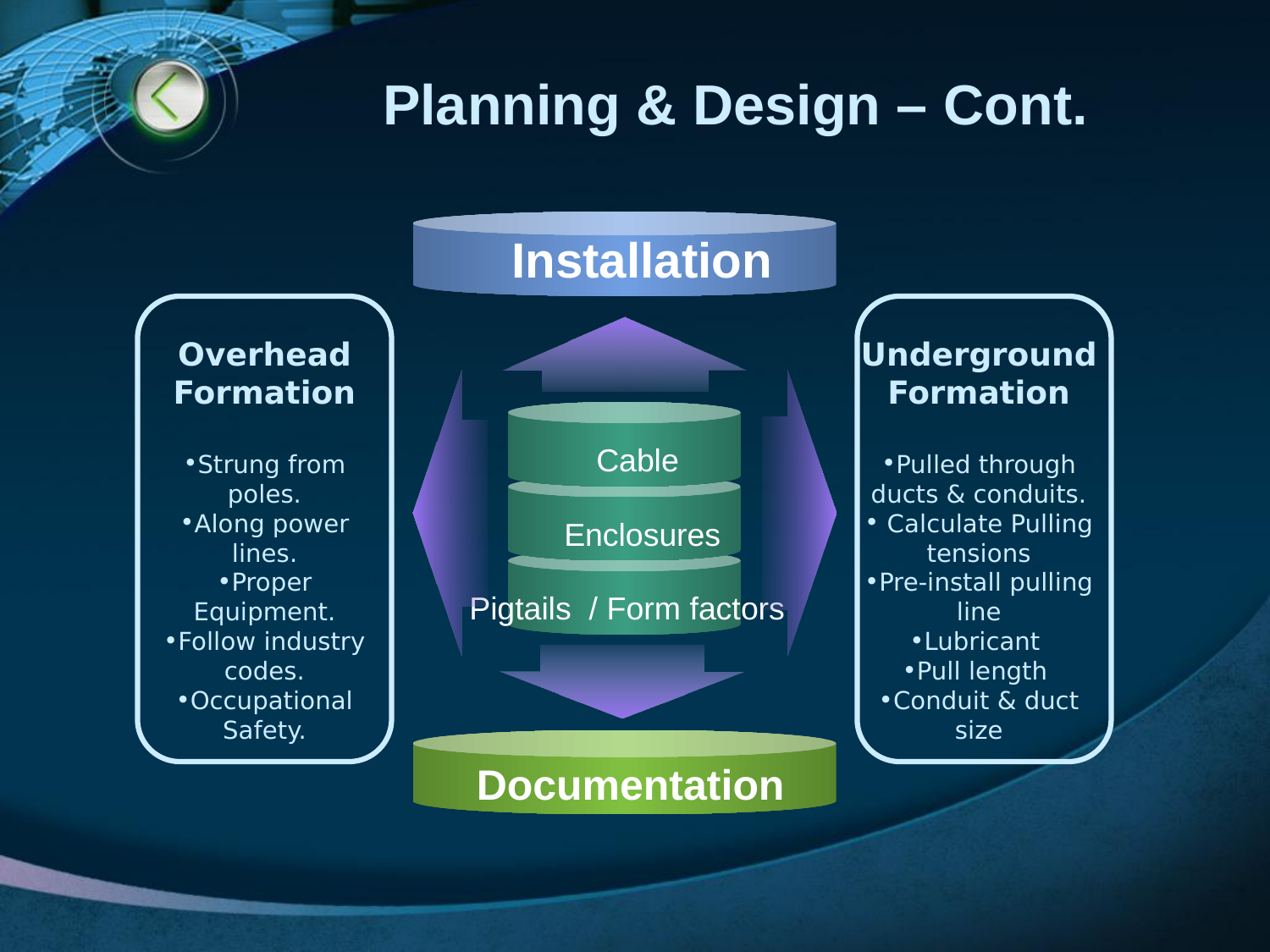

# Planning & Design – Cont.

Installation

Overhead Formation

Strung from poles.
Along power lines.
Proper Equipment.
Follow industry codes.
Occupational Safety.
Underground Formation

Pulled through ducts & conduits.
 Calculate Pulling tensions
Pre-install pulling line
Lubricant
Pull length
Conduit & duct size

Cable

Enclosures

Pigtails  / Form factors

Documentation